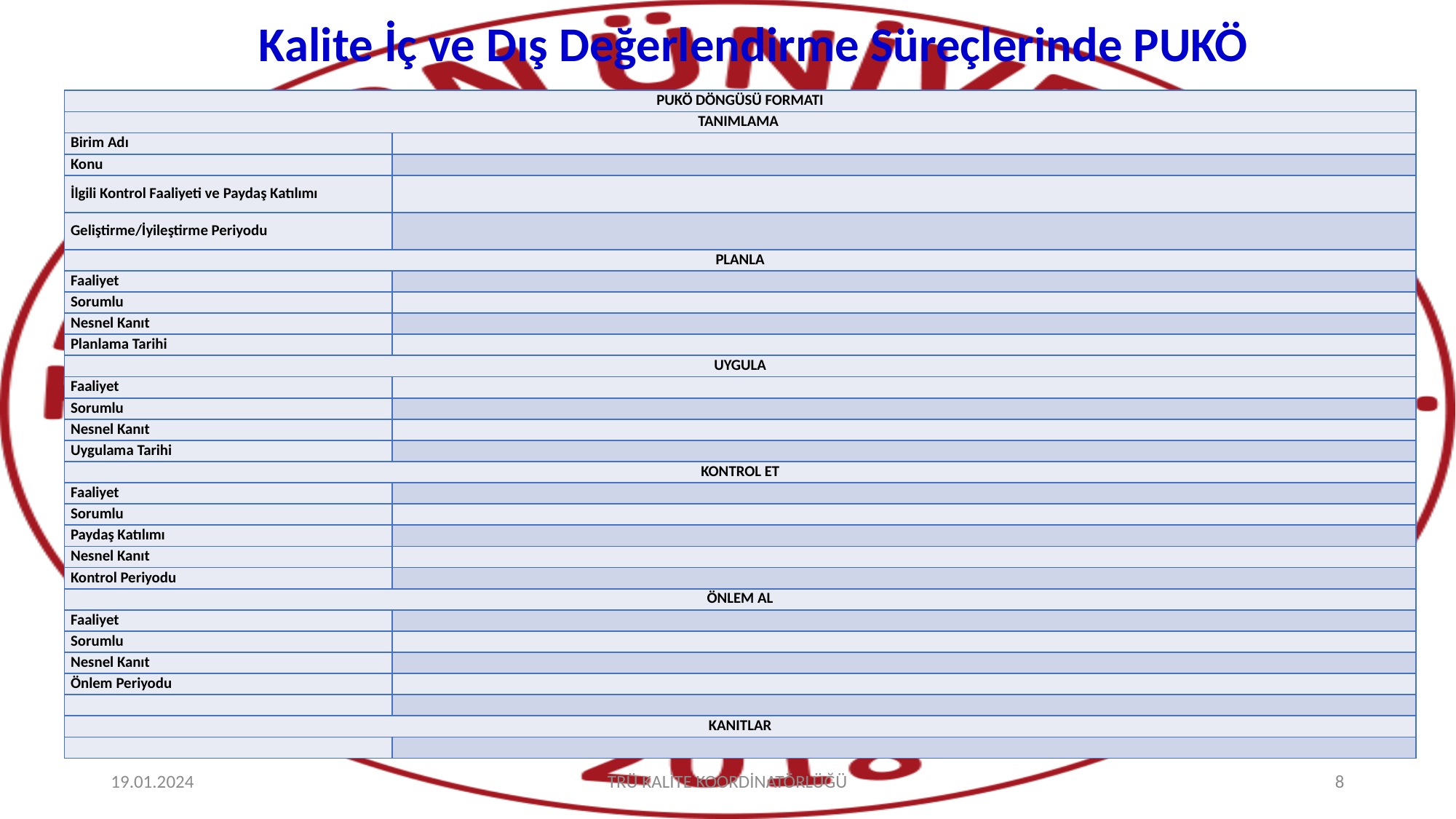

# Kalite İç ve Dış Değerlendirme Süreçlerinde PUKÖ
| PUKÖ DÖNGÜSÜ FORMATI |  |
| --- | --- |
| TANIMLAMA |  |
| Birim Adı |  |
| Konu |  |
| İlgili Kontrol Faaliyeti ve Paydaş Katılımı |  |
| Geliştirme/İyileştirme Periyodu |  |
| PLANLA |  |
| Faaliyet |  |
| Sorumlu |  |
| Nesnel Kanıt |  |
| Planlama Tarihi |  |
| UYGULA |  |
| Faaliyet |  |
| Sorumlu |  |
| Nesnel Kanıt |  |
| Uygulama Tarihi |  |
| KONTROL ET |  |
| Faaliyet |  |
| Sorumlu |  |
| Paydaş Katılımı |  |
| Nesnel Kanıt |  |
| Kontrol Periyodu |  |
| ÖNLEM AL |  |
| Faaliyet |  |
| Sorumlu |  |
| Nesnel Kanıt |  |
| Önlem Periyodu |  |
|  |  |
| KANITLAR |  |
|  |  |
19.01.2024
TRÜ KALİTE KOORDİNATÖRLÜĞÜ
8